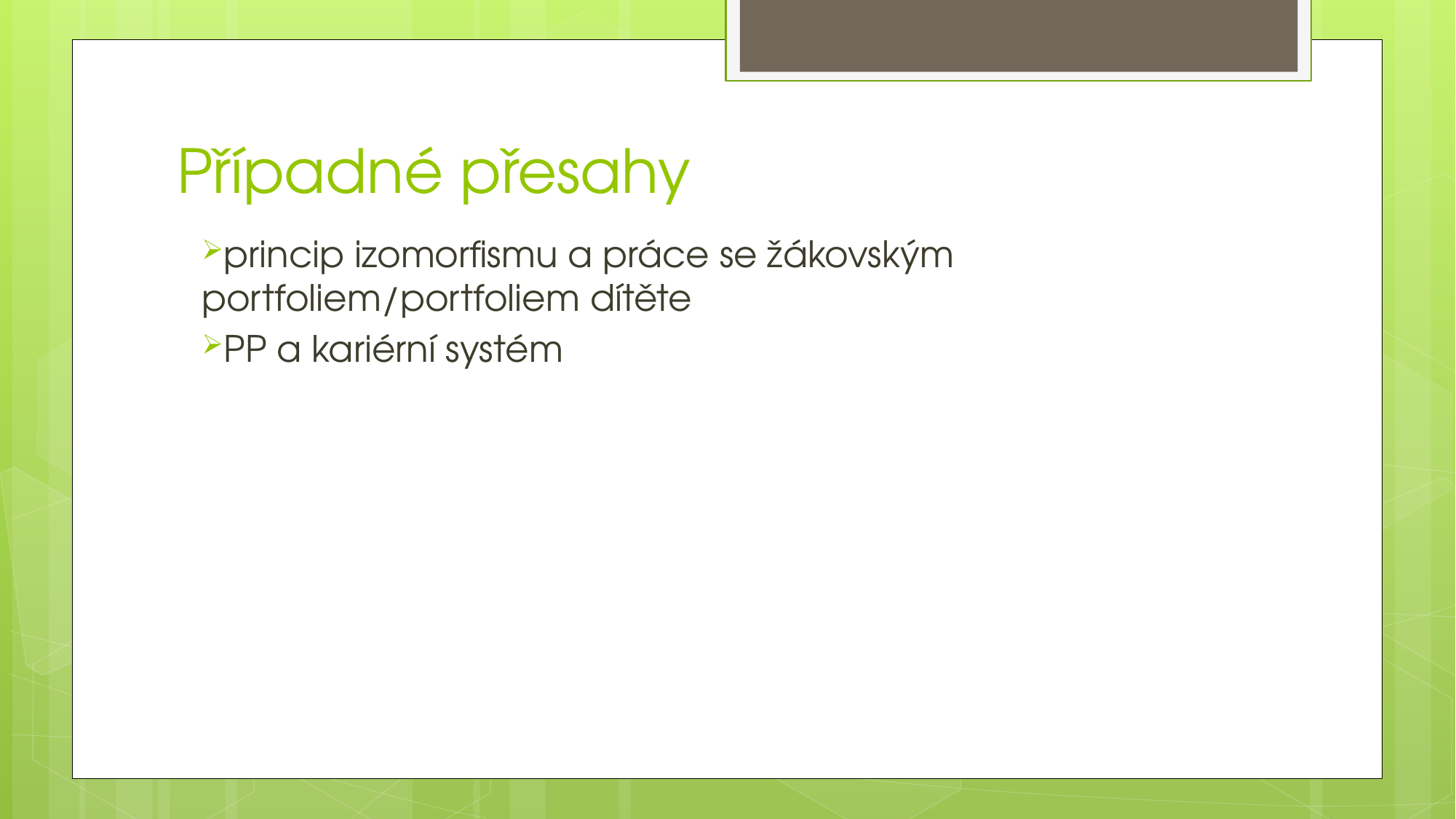

# Případné přesahy
princip izomorfismu a práce se žákovským portfoliem/portfoliem dítěte
PP a kariérní systém